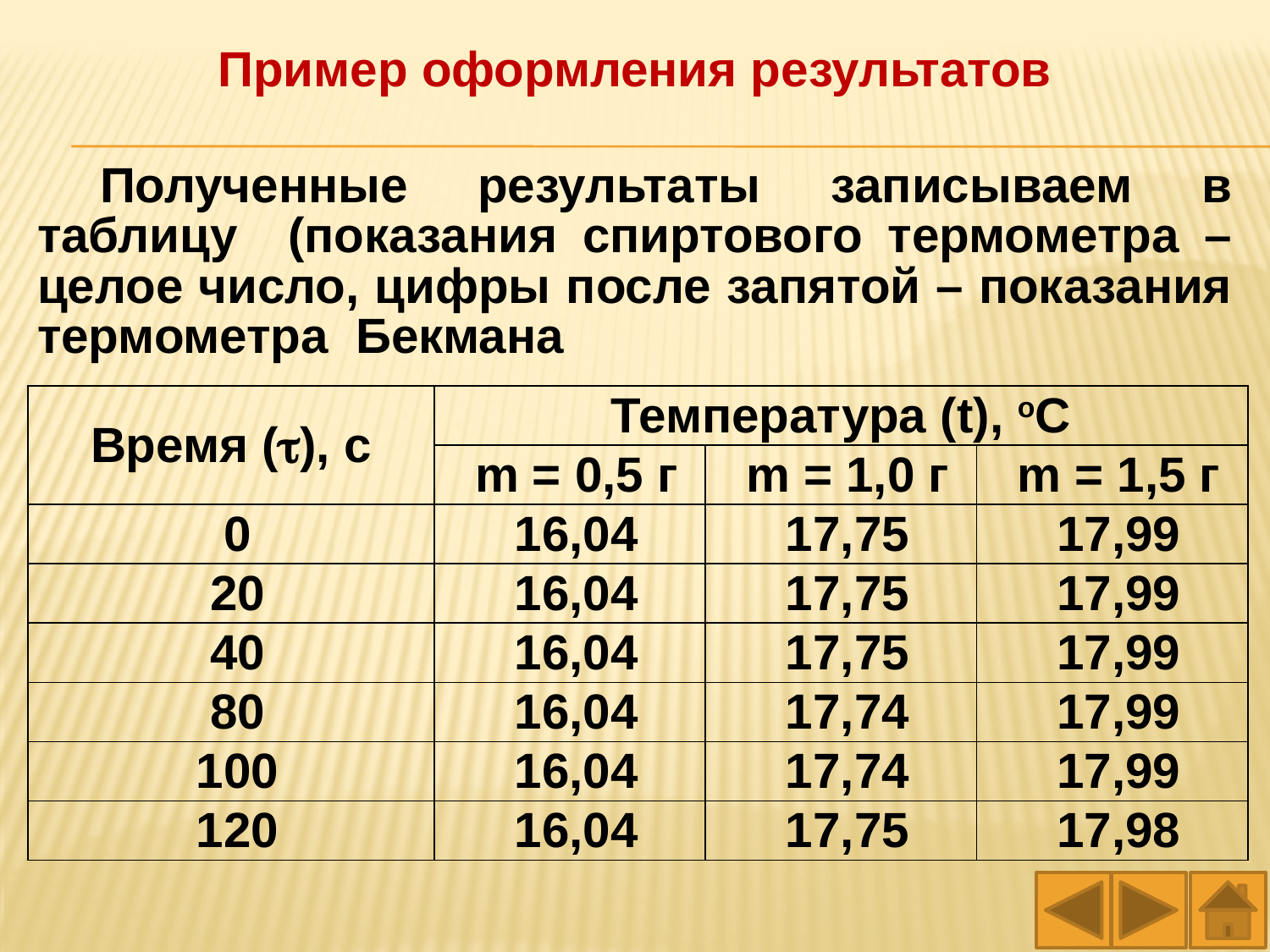

Пример оформления результатов
Полученные результаты записываем в таблицу  (показания спиртового термометра – целое число, цифры после запятой – показания термометра  Бекмана
| Время (τ), с | Температура (t), оС |  |  |
| --- | --- | --- | --- |
|  | m = 0,5 г | m = 1,0 г | m = 1,5 г |
| 0 | 16,04 | 17,75 | 17,99 |
| 20 | 16,04 | 17,75 | 17,99 |
| 40 | 16,04 | 17,75 | 17,99 |
| 80 | 16,04 | 17,74 | 17,99 |
| 100 | 16,04 | 17,74 | 17,99 |
| 120 | 16,04 | 17,75 | 17,98 |